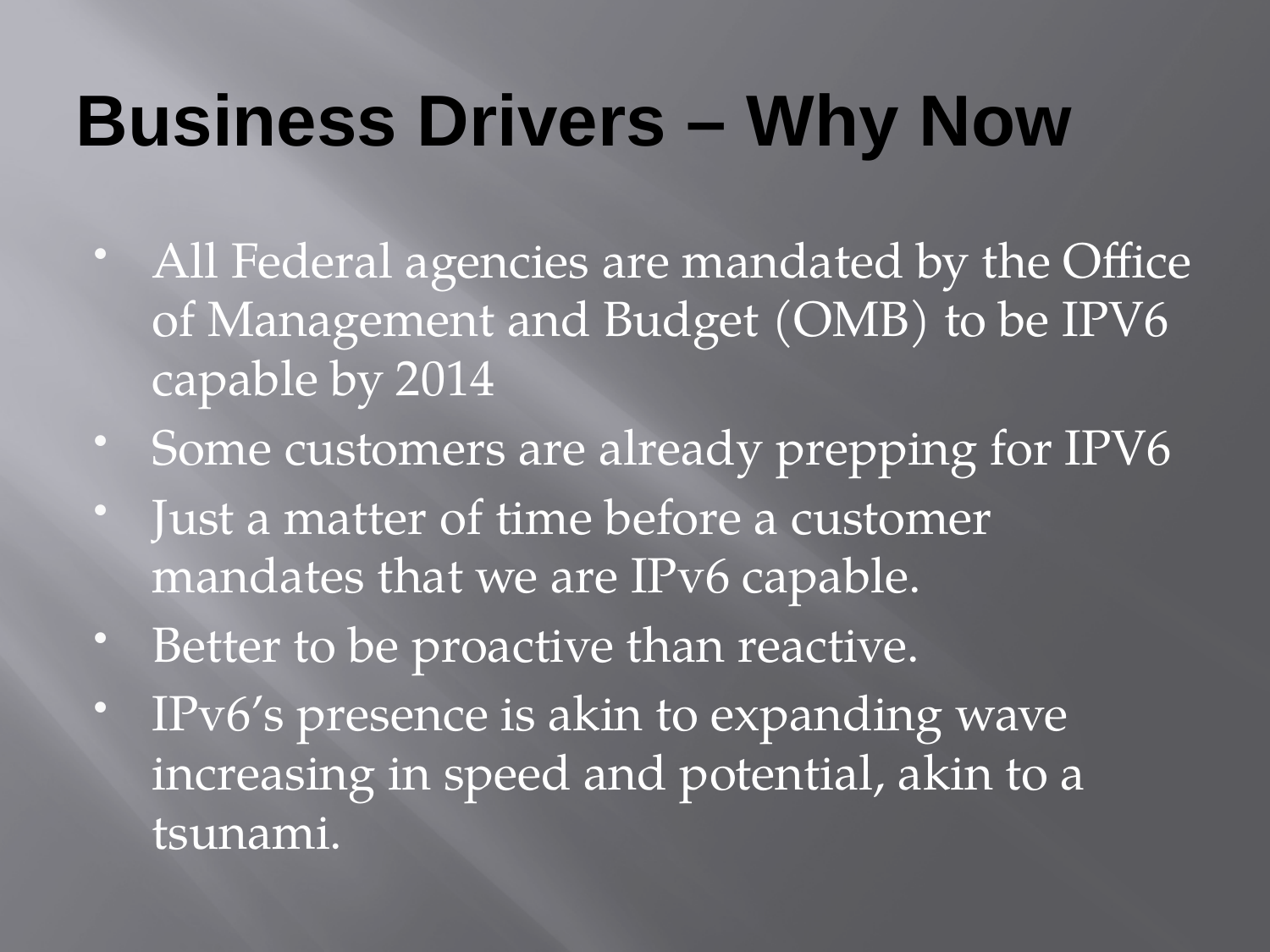

# Business Drivers – Why Now
All Federal agencies are mandated by the Office of Management and Budget (OMB) to be IPV6 capable by 2014
Some customers are already prepping for IPV6
Just a matter of time before a customer mandates that we are IPv6 capable.
Better to be proactive than reactive.
IPv6’s presence is akin to expanding wave increasing in speed and potential, akin to a tsunami.